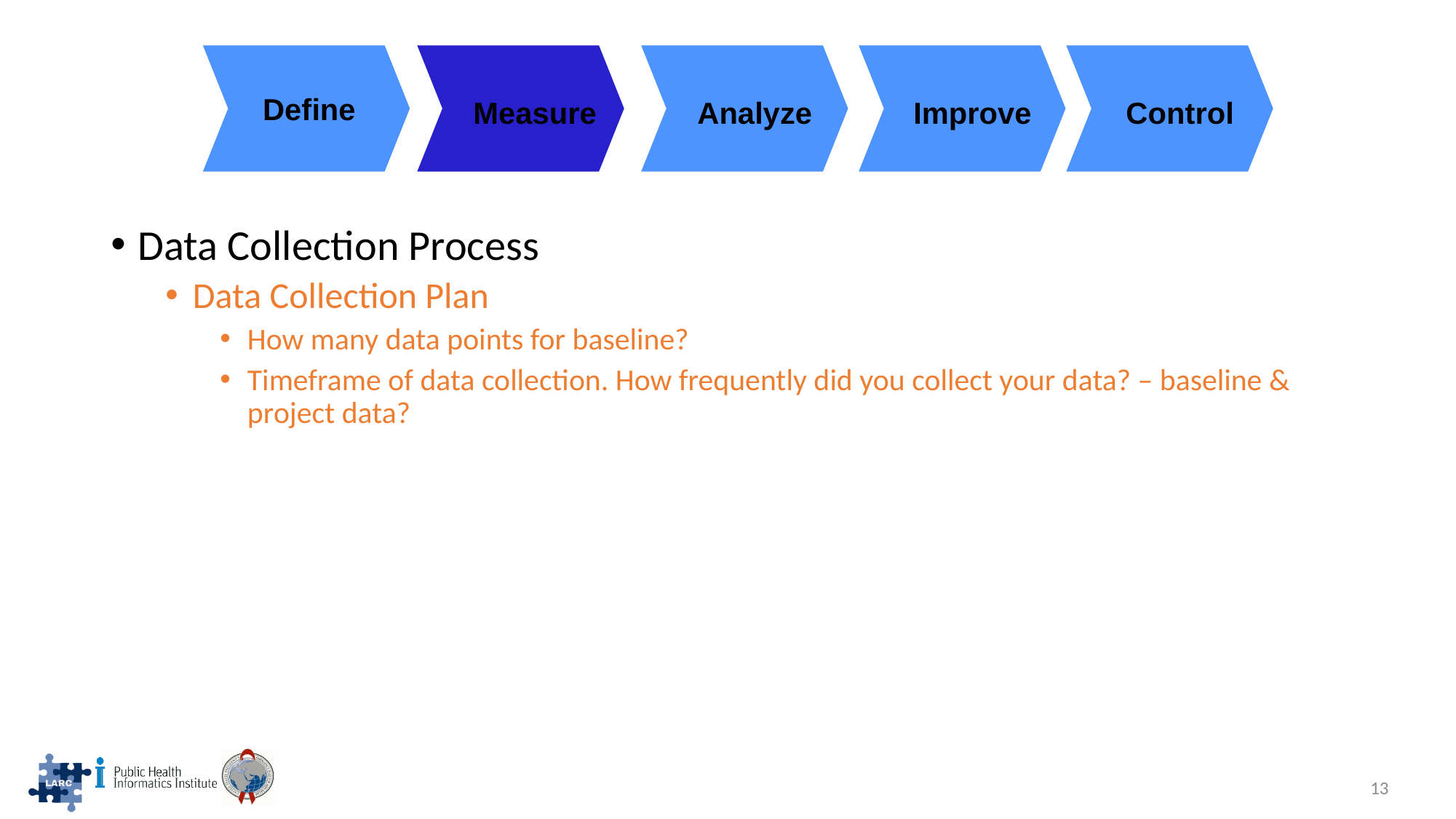

Define
Measure
Analyze
Improve
Control
Data Collection Process
Data Collection Plan
How many data points for baseline?
Timeframe of data collection. How frequently did you collect your data? – baseline & project data?
13